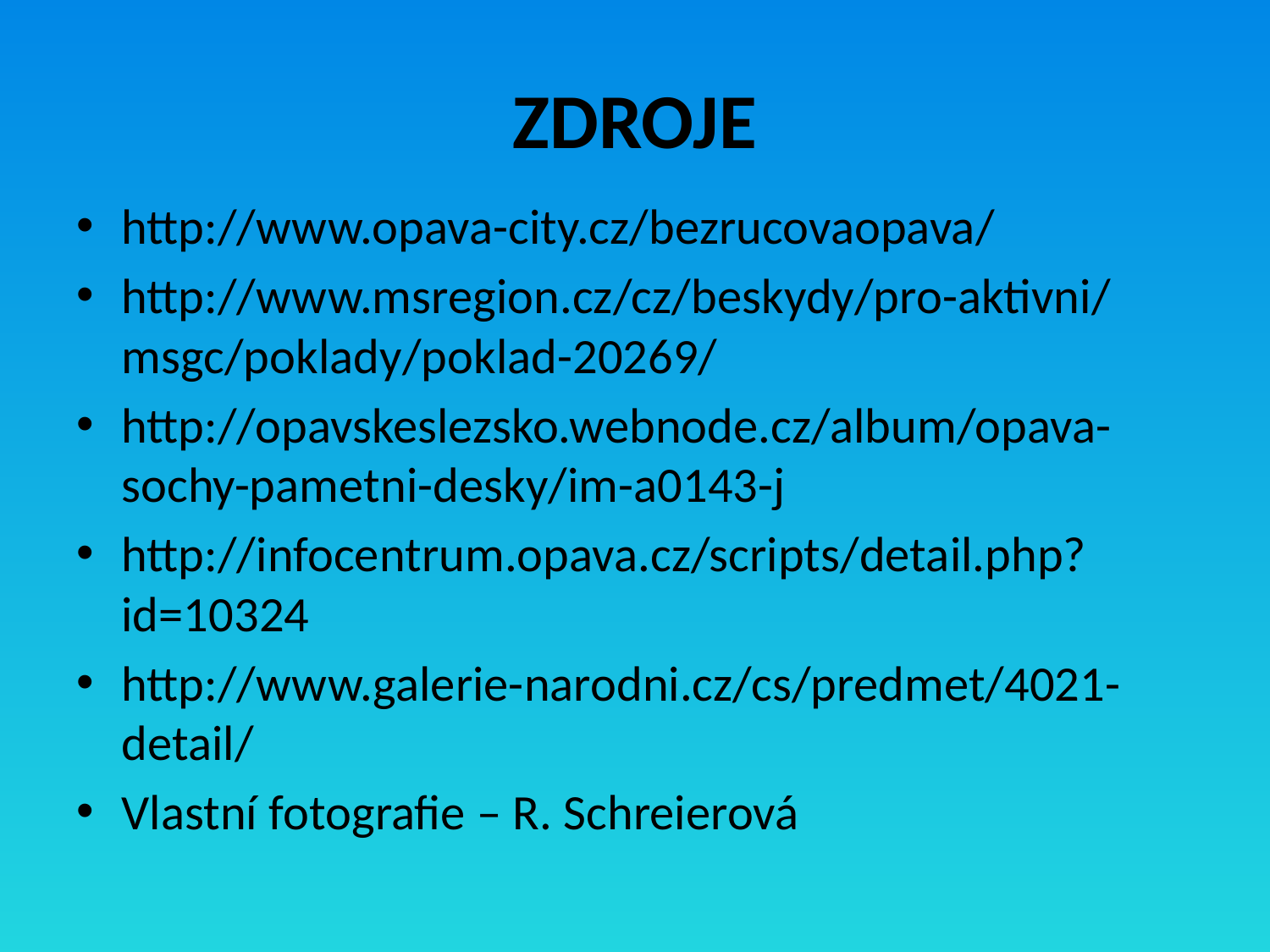

# ZDROJE
http://www.opava-city.cz/bezrucovaopava/
http://www.msregion.cz/cz/beskydy/pro-aktivni/msgc/poklady/poklad-20269/
http://opavskeslezsko.webnode.cz/album/opava-sochy-pametni-desky/im-a0143-j
http://infocentrum.opava.cz/scripts/detail.php?id=10324
http://www.galerie-narodni.cz/cs/predmet/4021-detail/
Vlastní fotografie – R. Schreierová